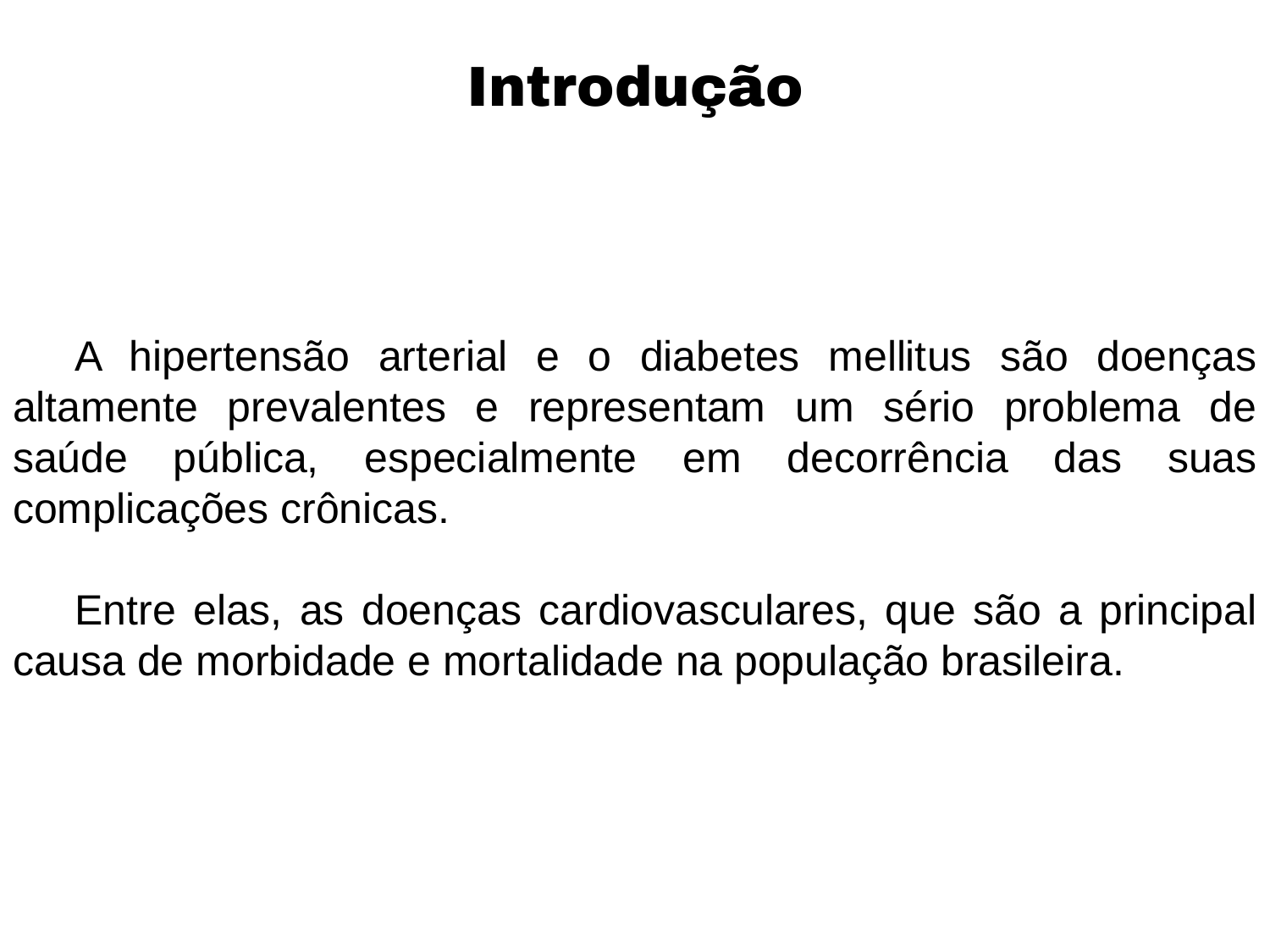

# Introdução

A hipertensão arterial e o diabetes mellitus são doenças altamente prevalentes e representam um sério problema de saúde pública, especialmente em decorrência das suas complicações crônicas.

Entre elas, as doenças cardiovasculares, que são a principal causa de morbidade e mortalidade na população brasileira.